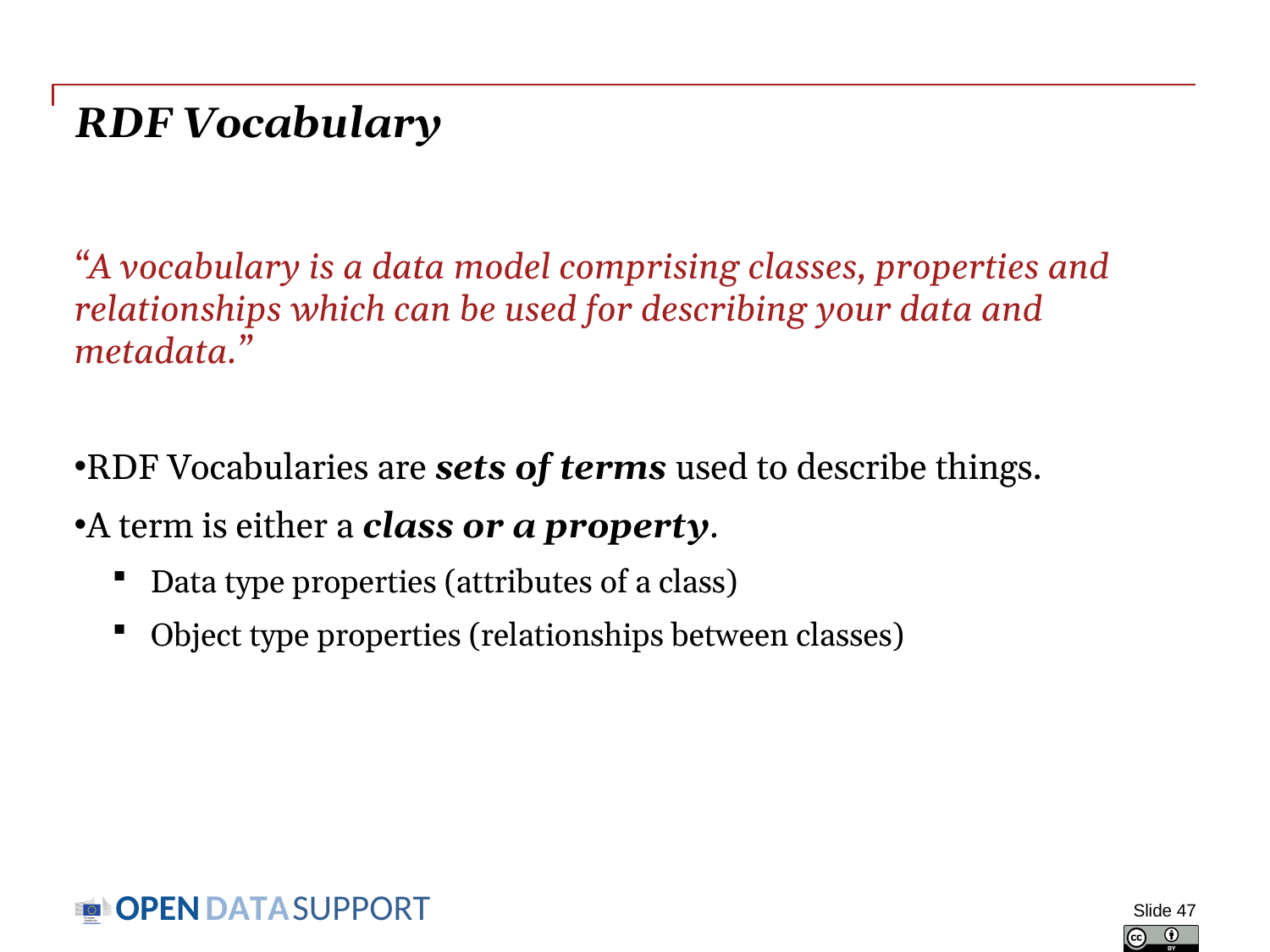

# RDF Vocabulary
“A vocabulary is a data model comprising classes, properties and relationships which can be used for describing your data and metadata.”

RDF Vocabularies are sets of terms used to describe things.
A term is either a class or a property.
Data type properties (attributes of a class)
Object type properties (relationships between classes)

Slide 47